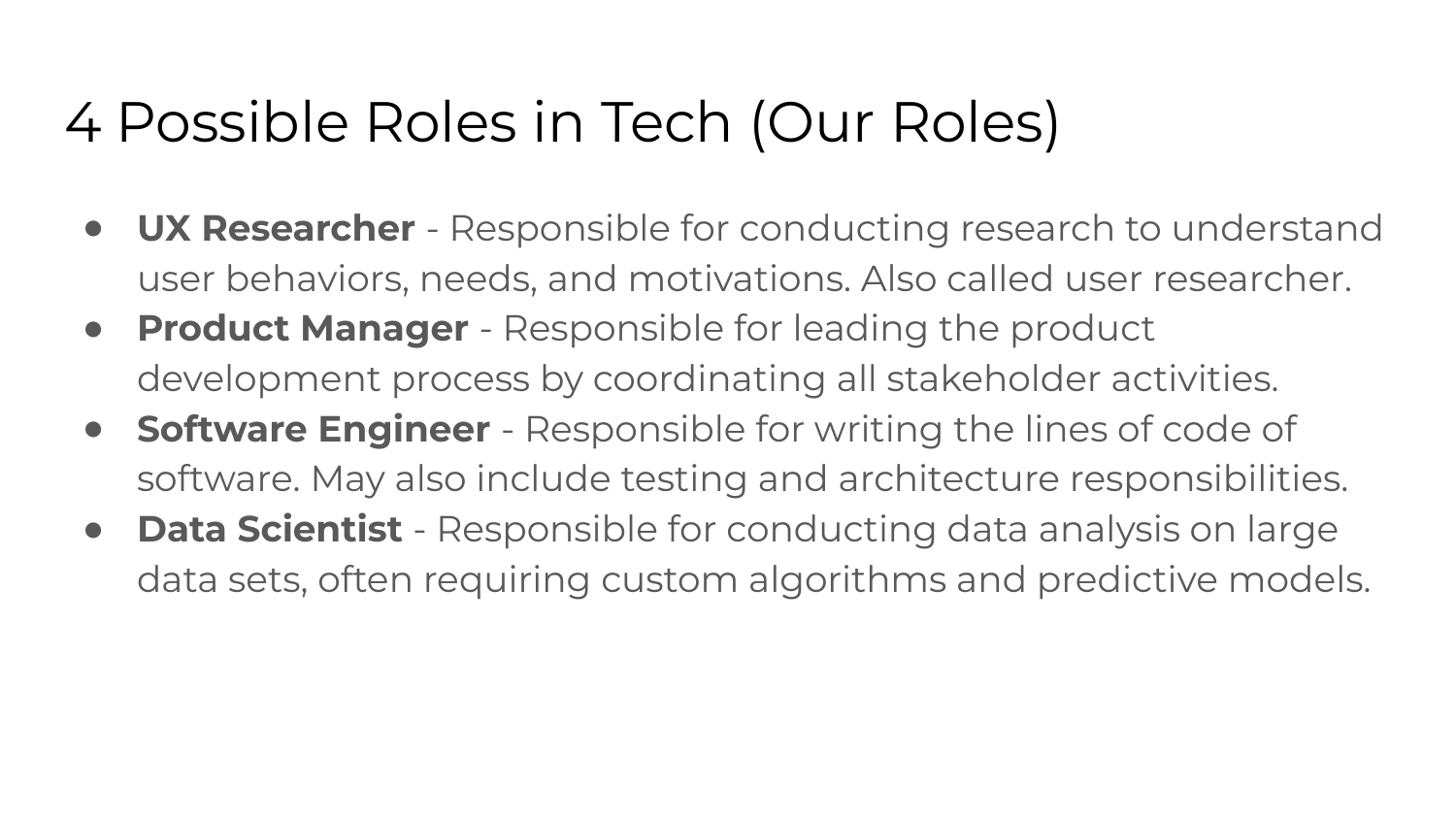

# 4 Possible Roles in Tech (Our Roles)
UX Researcher - Responsible for conducting research to understand user behaviors, needs, and motivations. Also called user researcher.
Product Manager - Responsible for leading the product development process by coordinating all stakeholder activities.
Software Engineer - Responsible for writing the lines of code of software. May also include testing and architecture responsibilities.
Data Scientist - Responsible for conducting data analysis on large data sets, often requiring custom algorithms and predictive models.